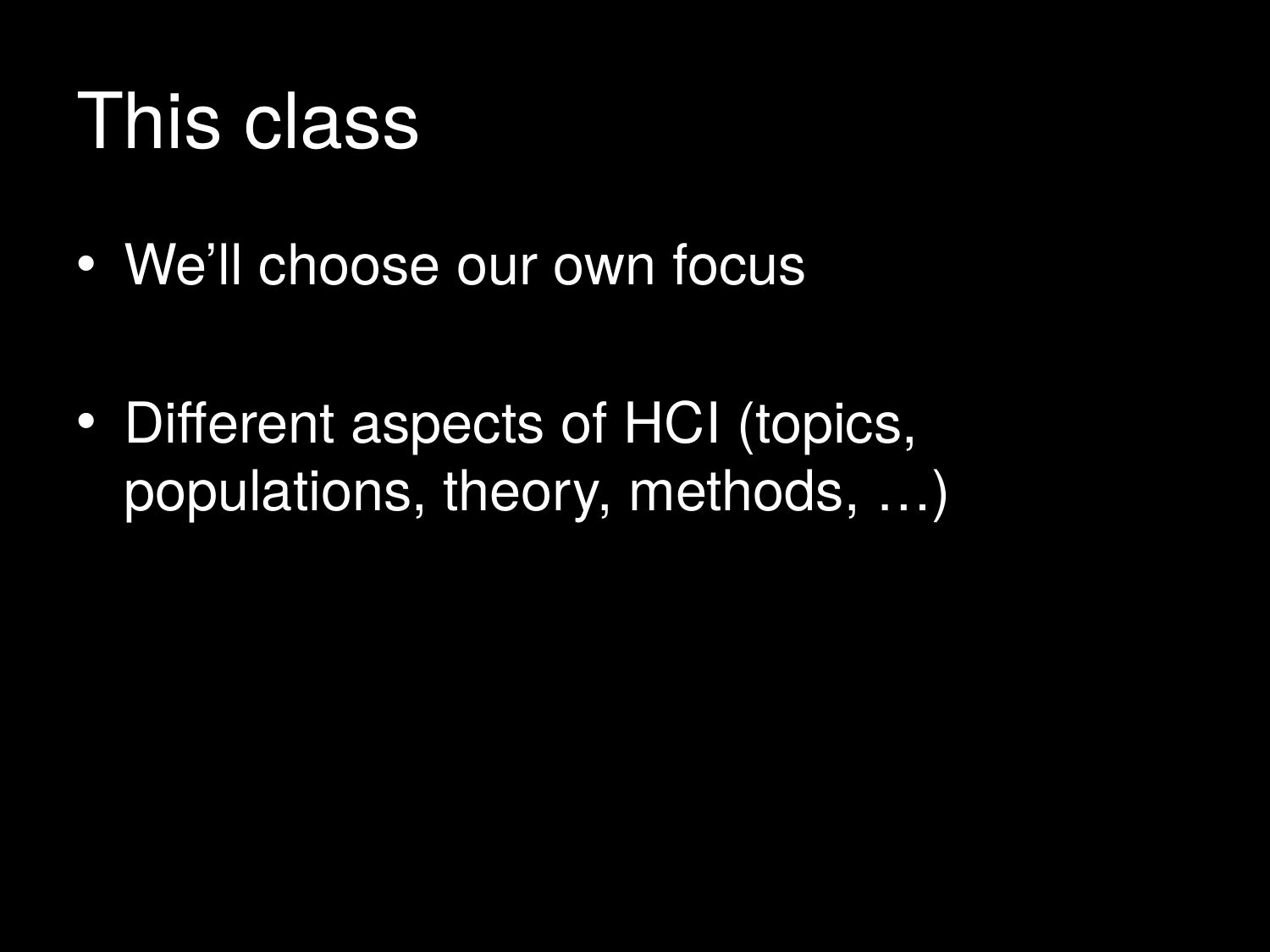

# This class
We’ll choose our own focus

Different aspects of HCI (topics, populations, theory, methods, …)